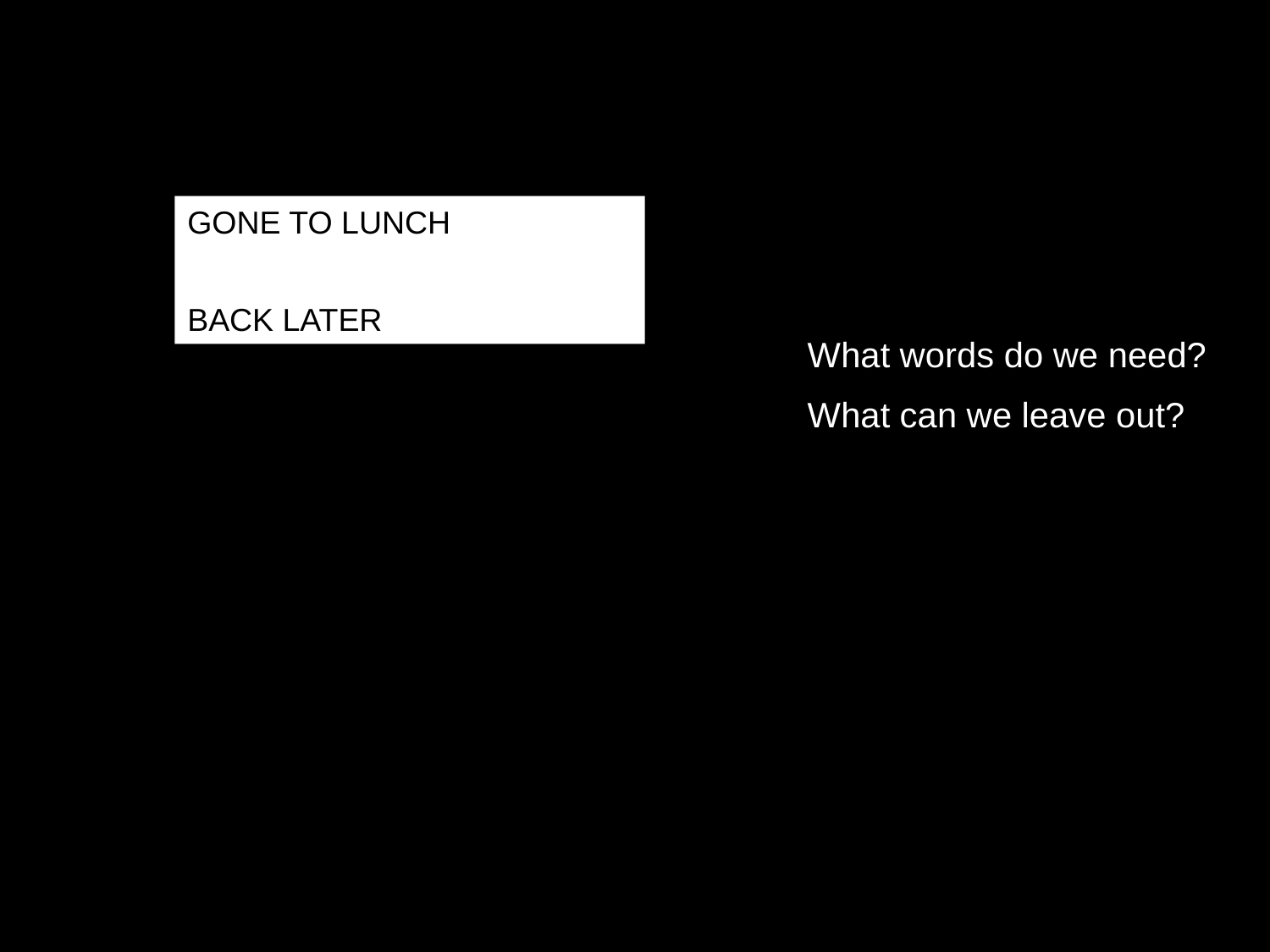

GONE TO LUNCH

BACK LATER
What words do we need?
What can we leave out?